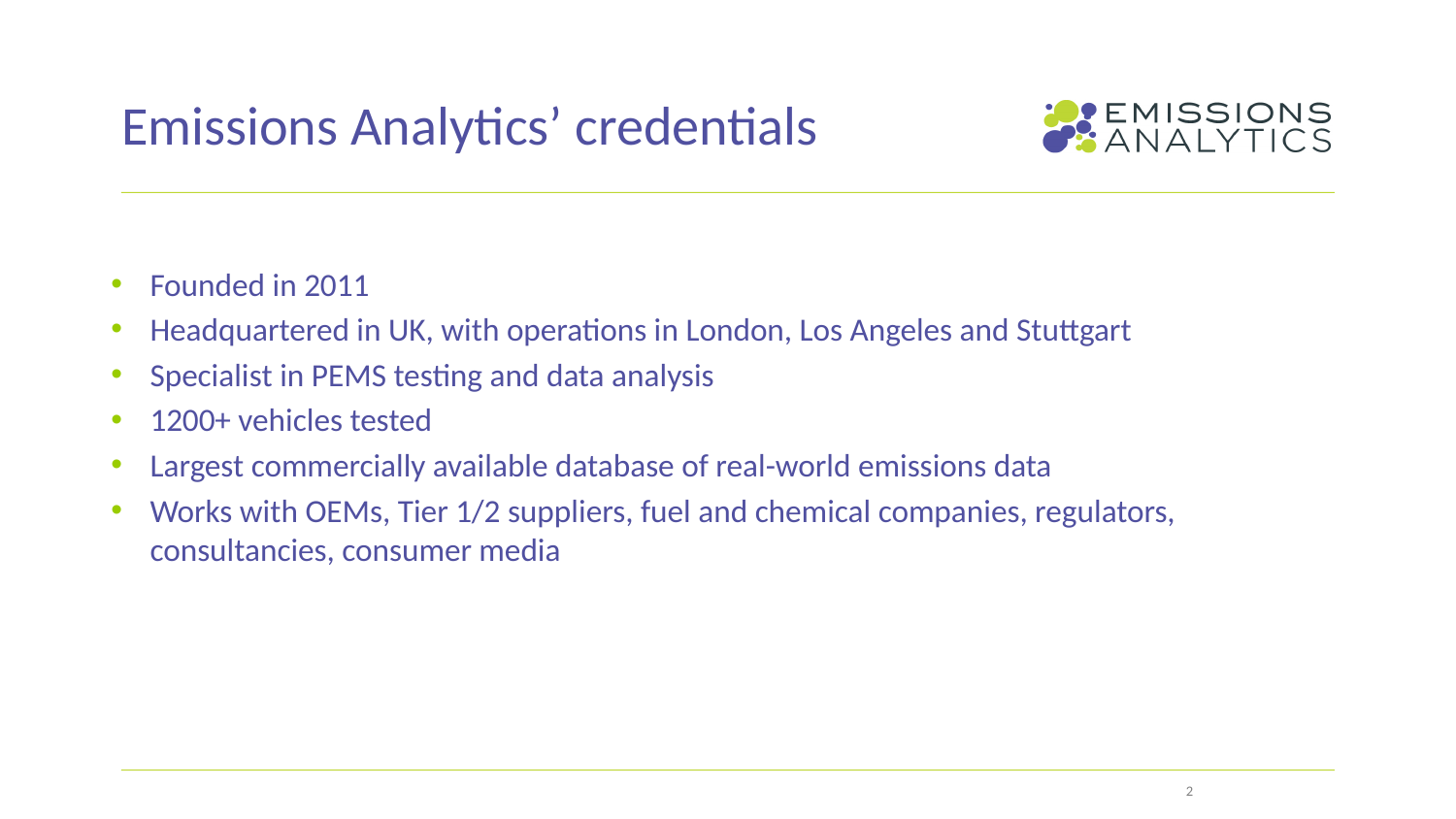

# Emissions Analytics’ credentials
Founded in 2011
Headquartered in UK, with operations in London, Los Angeles and Stuttgart
Specialist in PEMS testing and data analysis
1200+ vehicles tested
Largest commercially available database of real-world emissions data
Works with OEMs, Tier 1/2 suppliers, fuel and chemical companies, regulators, consultancies, consumer media
2